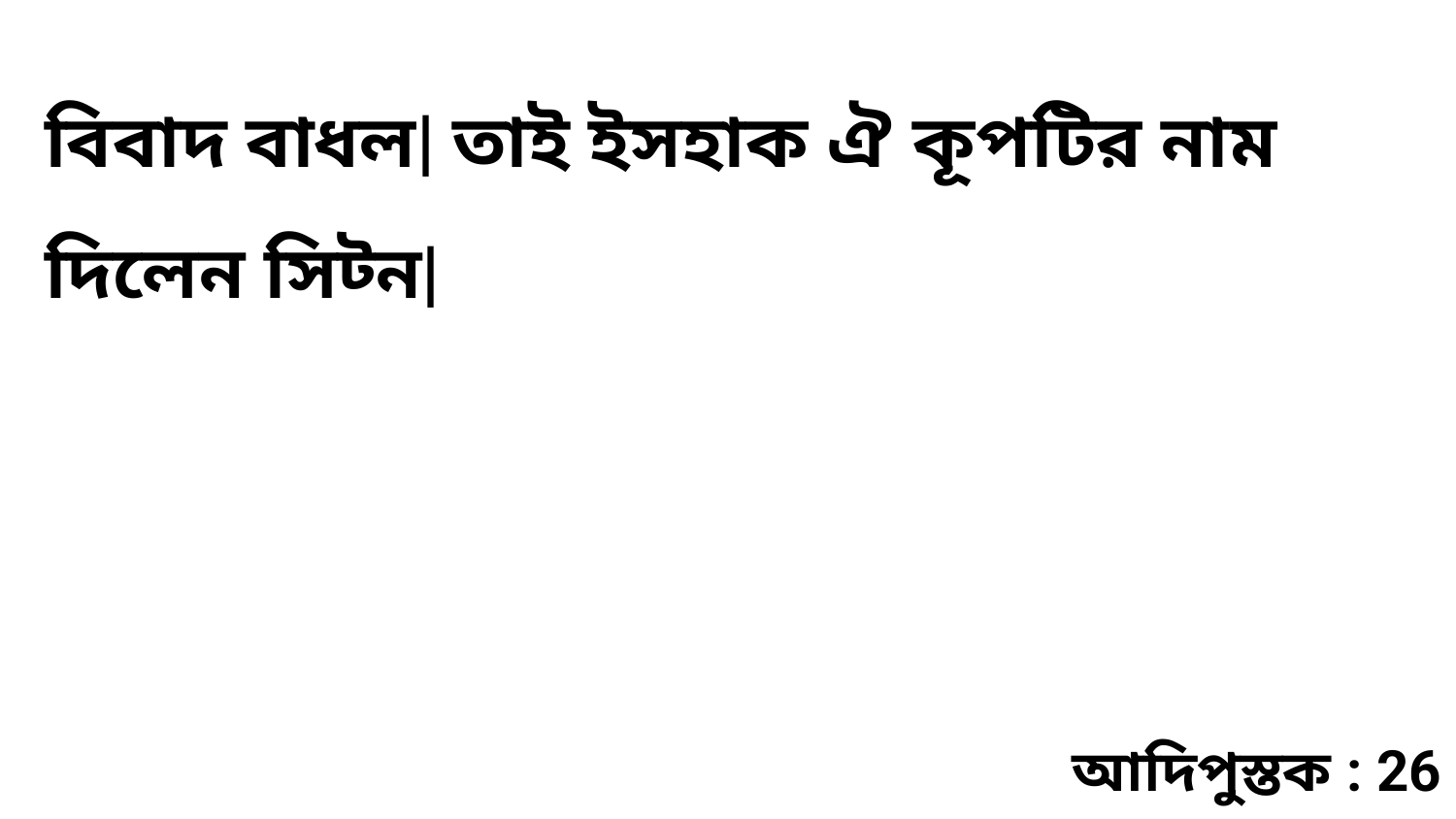

বিবাদ বাধল| তাই ইসহাক ঐ কূপটির নাম দিলেন সিট্ন|
আদিপুস্তক : 26